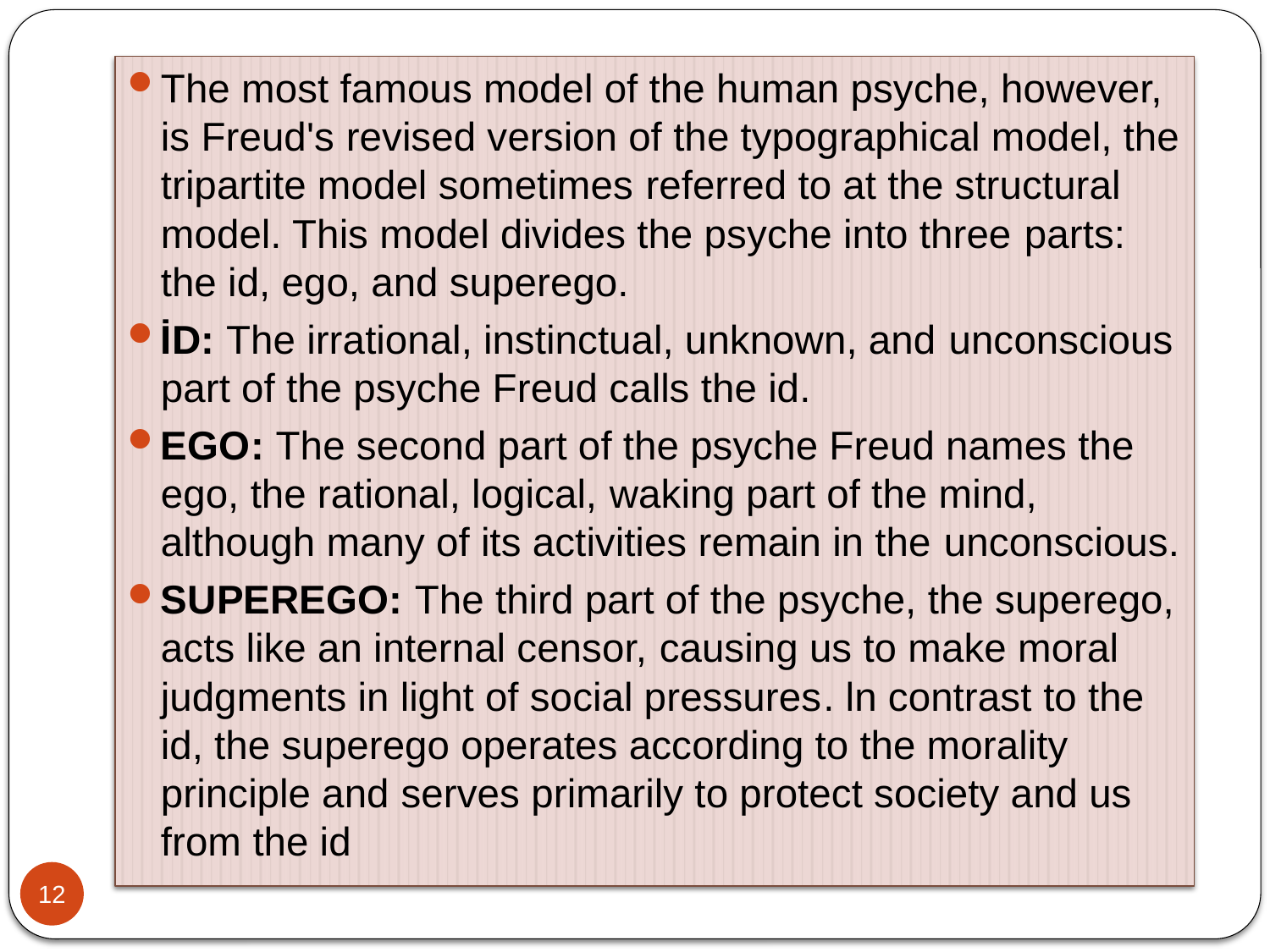

The most famous model of the human psyche, however, is Freud's revised version of the typographical model, the tripartite model sometimes referred to at the structural model. This model divides the psyche into three parts: the id, ego, and superego.
İD: The irrational, instinctual, unknown, and unconscious part of the psyche Freud calls the id.
EGO: The second part of the psyche Freud names the ego, the rational, logical, waking part of the mind, although many of its activities remain in the unconscious.
SUPEREGO: The third part of the psyche, the superego, acts like an internal censor, causing us to make moral judgments in light of social pressures. ln contrast to the id, the superego operates according to the morality principle and serves primarily to protect society and us from the id
12